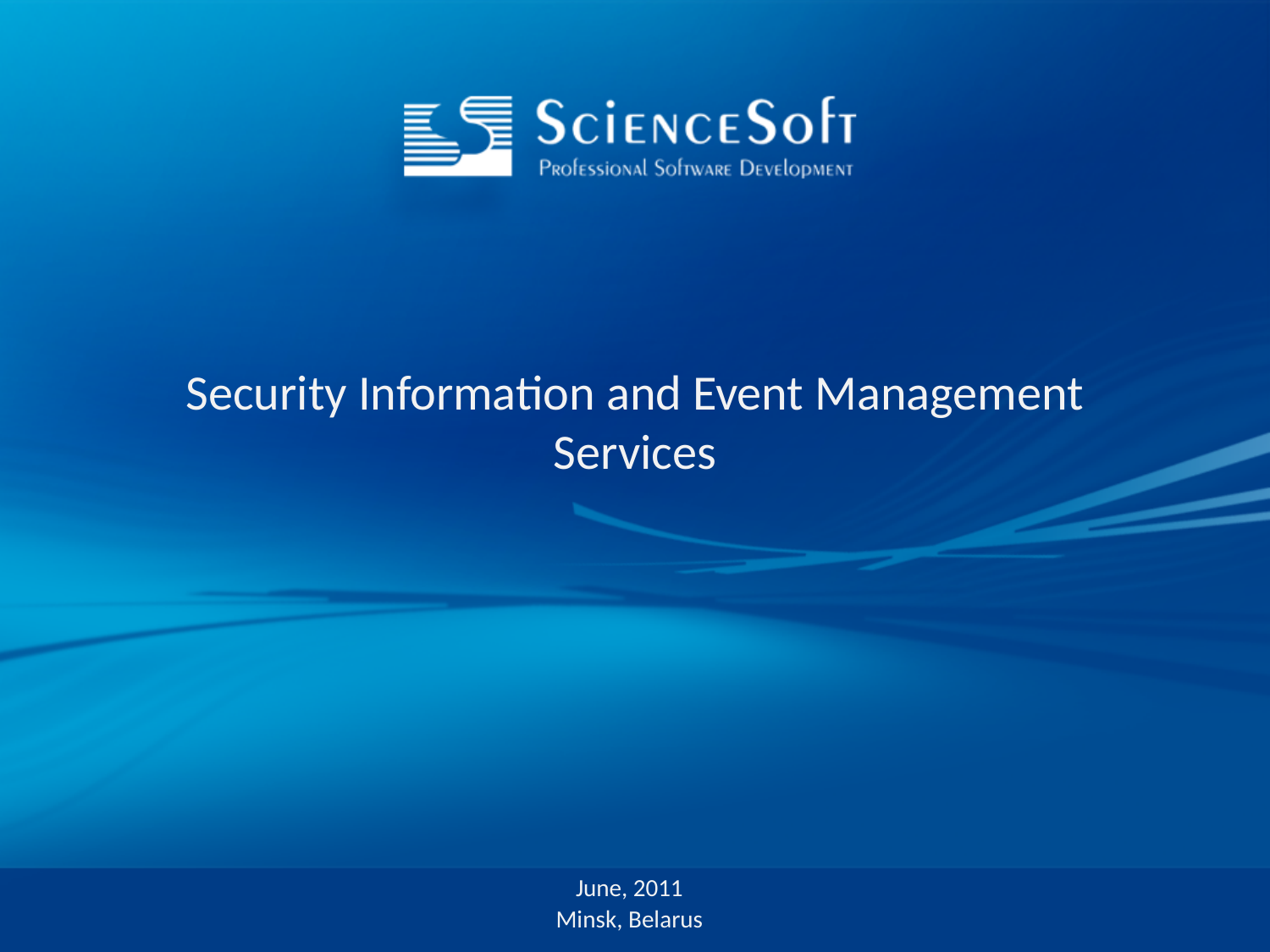

# Security Information and Event Management Services
June, 2011
Minsk, Belarus